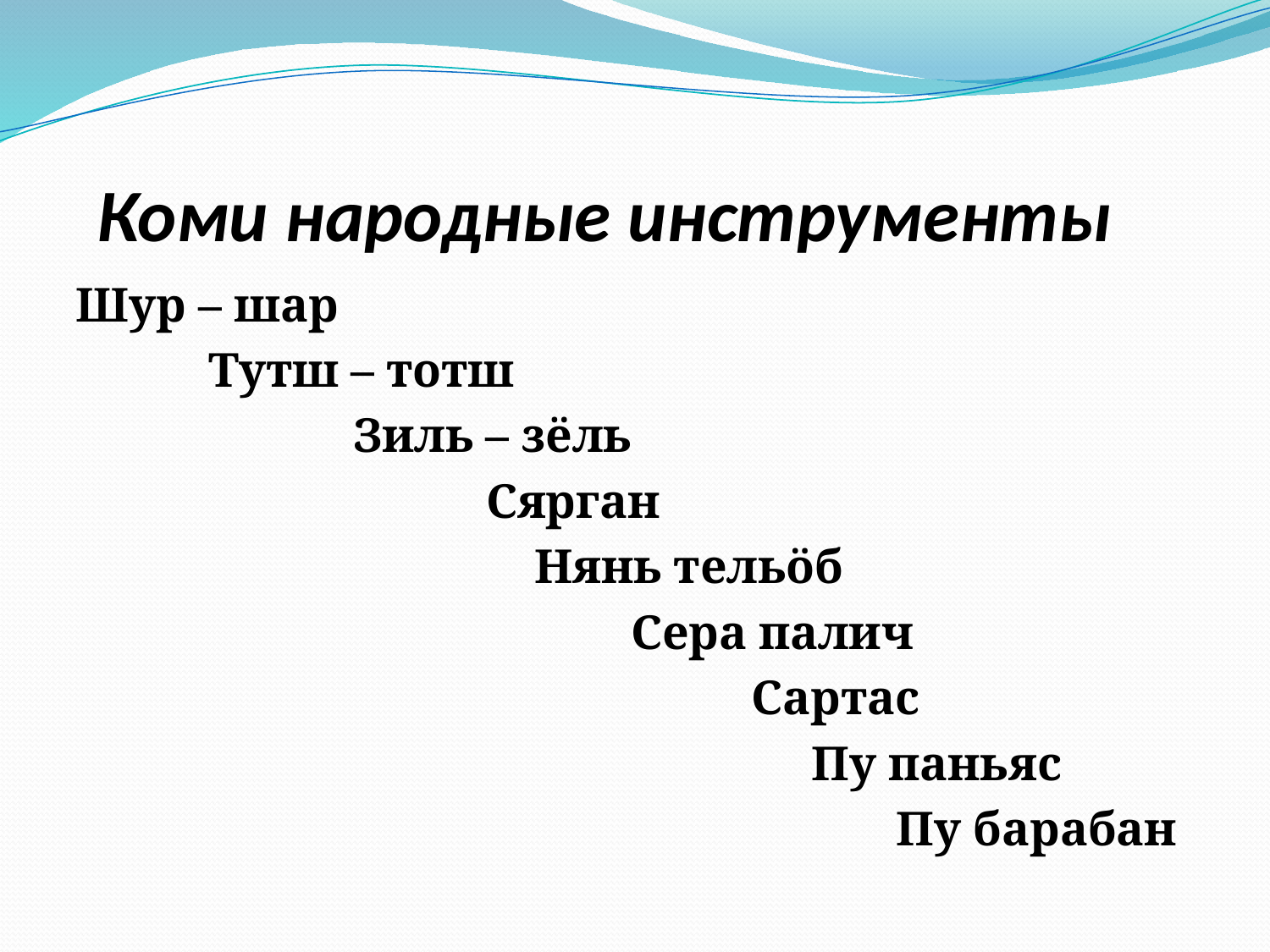

# Коми народные инструменты
Шур – шар
           Тутш – тотш
                       Зиль – зёль
                                  Сярган
                                      Нянь тельöб
                                              Сера палич
                                                        Сартас
                                                             Пу паньяс
                                                                    Пу барабан